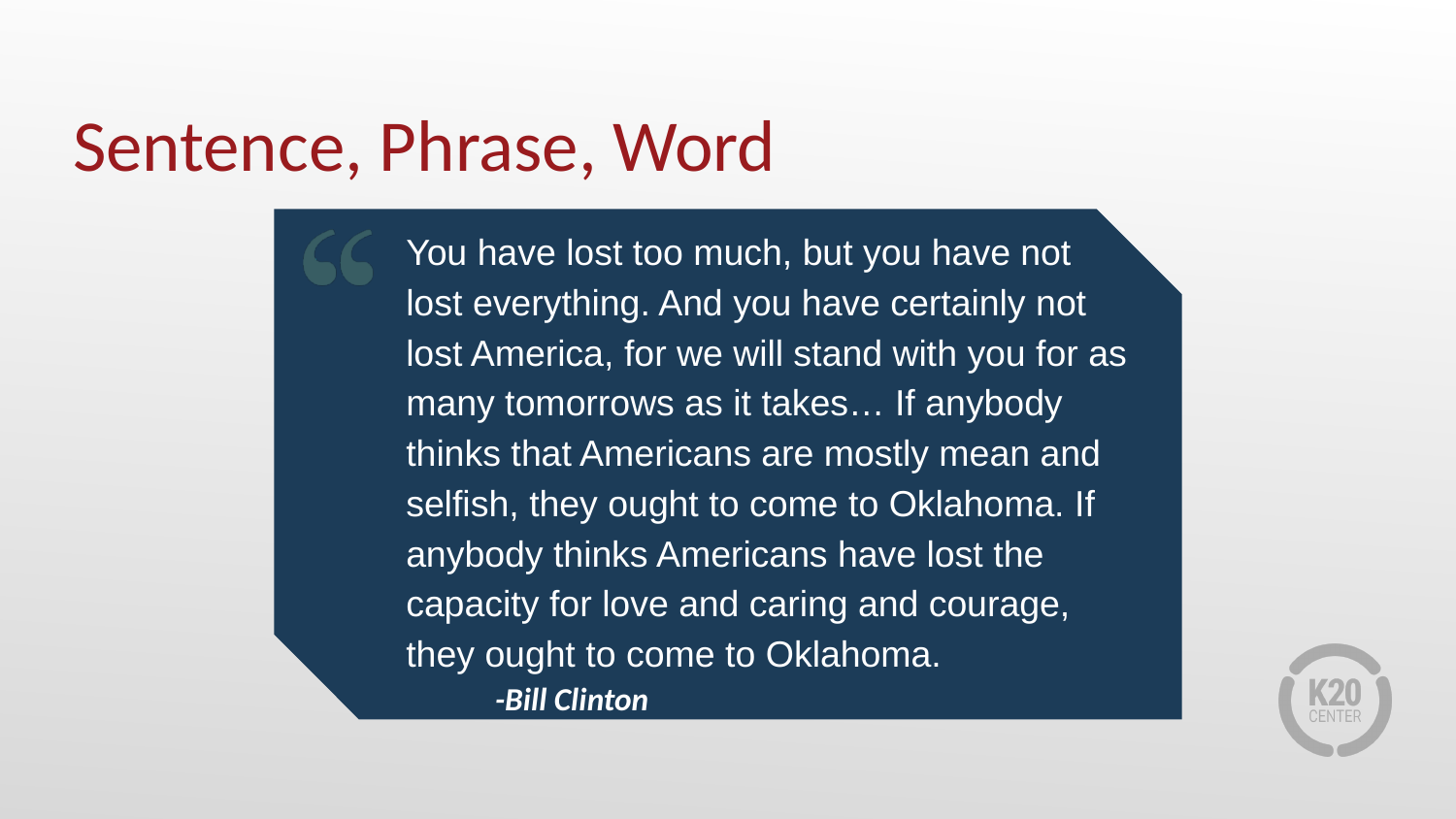

# Sentence, Phrase, Word
You have lost too much, but you have not lost everything. And you have certainly not lost America, for we will stand with you for as many tomorrows as it takes… If anybody thinks that Americans are mostly mean and selfish, they ought to come to Oklahoma. If anybody thinks Americans have lost the capacity for love and caring and courage, they ought to come to Oklahoma.
-Bill Clinton